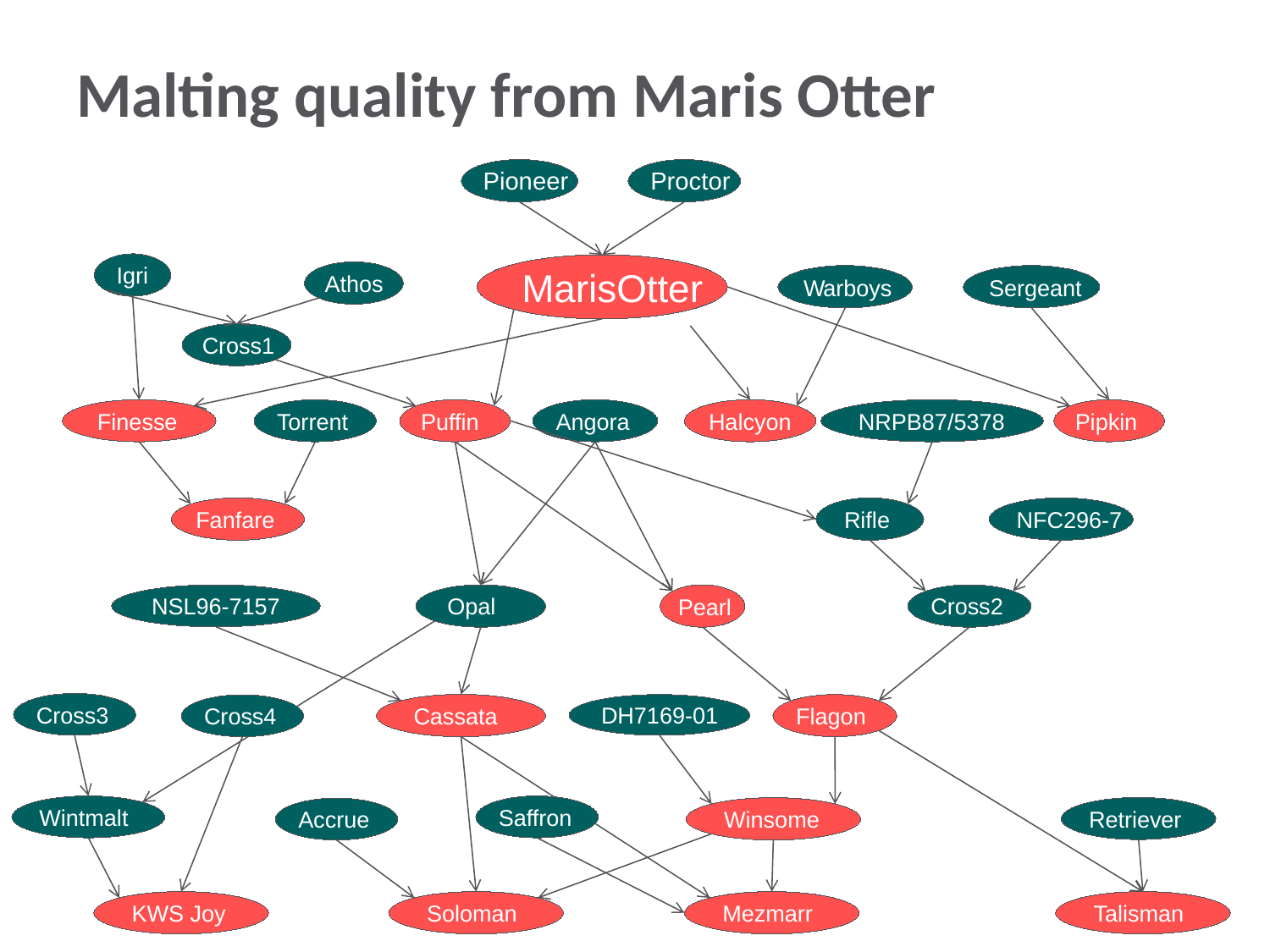

Malting quality from Maris Otter

Pioneer
Proctor
Igri

Athos
MarisOtter

W
arboys
Sergeant

Cross1
Finesse
Torrent
Puffin
Angora
Halcyon
NRPB87/5378
Pipkin
T
Fanfare
Rifle

NFC296-7
NSL96-7157
Opal

Cross2
Pearl
Cross3
Cassata
DH7169-01
Flagon
Cross4
Wintmalt
Saffron
Retriever
Winsome
Accrue
KWS Joy
Soloman
Mezmarr
Talisman